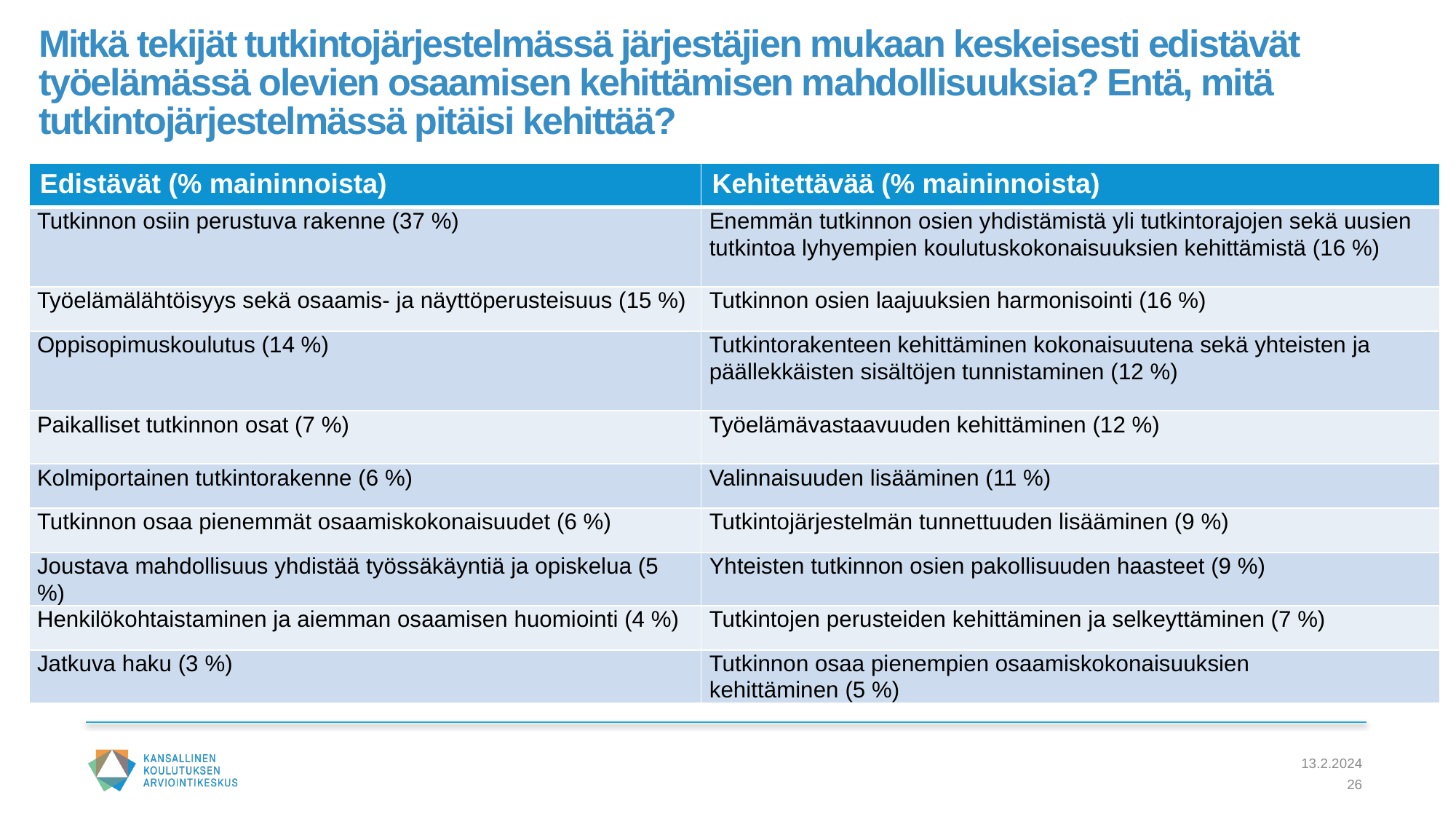

# Mitkä tekijät tutkintojärjestelmässä järjestäjien mukaan keskeisesti edistävät työelämässä olevien osaamisen kehittämisen mahdollisuuksia? Entä, mitä tutkintojärjestelmässä pitäisi kehittää?
| Edistävät (% maininnoista) | Kehitettävää (% maininnoista) |
| --- | --- |
| Tutkinnon osiin perustuva rakenne (37 %) | Enemmän tutkinnon osien yhdistämistä yli tutkintorajojen sekä uusien tutkintoa lyhyempien koulutuskokonaisuuksien kehittämistä (16 %) |
| Työelämälähtöisyys sekä osaamis- ja näyttöperusteisuus (15 %) | Tutkinnon osien laajuuksien harmonisointi (16 %) |
| Oppisopimuskoulutus (14 %) | Tutkintorakenteen kehittäminen kokonaisuutena sekä yhteisten ja päällekkäisten sisältöjen tunnistaminen (12 %) |
| Paikalliset tutkinnon osat (7 %) | Työelämävastaavuuden kehittäminen (12 %) |
| Kolmiportainen tutkintorakenne (6 %) | Valinnaisuuden lisääminen (11 %) |
| Tutkinnon osaa pienemmät osaamiskokonaisuudet (6 %) | Tutkintojärjestelmän tunnettuuden lisääminen (9 %) |
| Joustava mahdollisuus yhdistää työssäkäyntiä ja opiskelua (5 %) | Yhteisten tutkinnon osien pakollisuuden haasteet (9 %) |
| Henkilökohtaistaminen ja aiemman osaamisen huomiointi (4 %) | Tutkintojen perusteiden kehittäminen ja selkeyttäminen (7 %) |
| Jatkuva haku (3 %) | Tutkinnon osaa pienempien osaamiskokonaisuuksien kehittäminen (5 %) |
13.2.2024
26